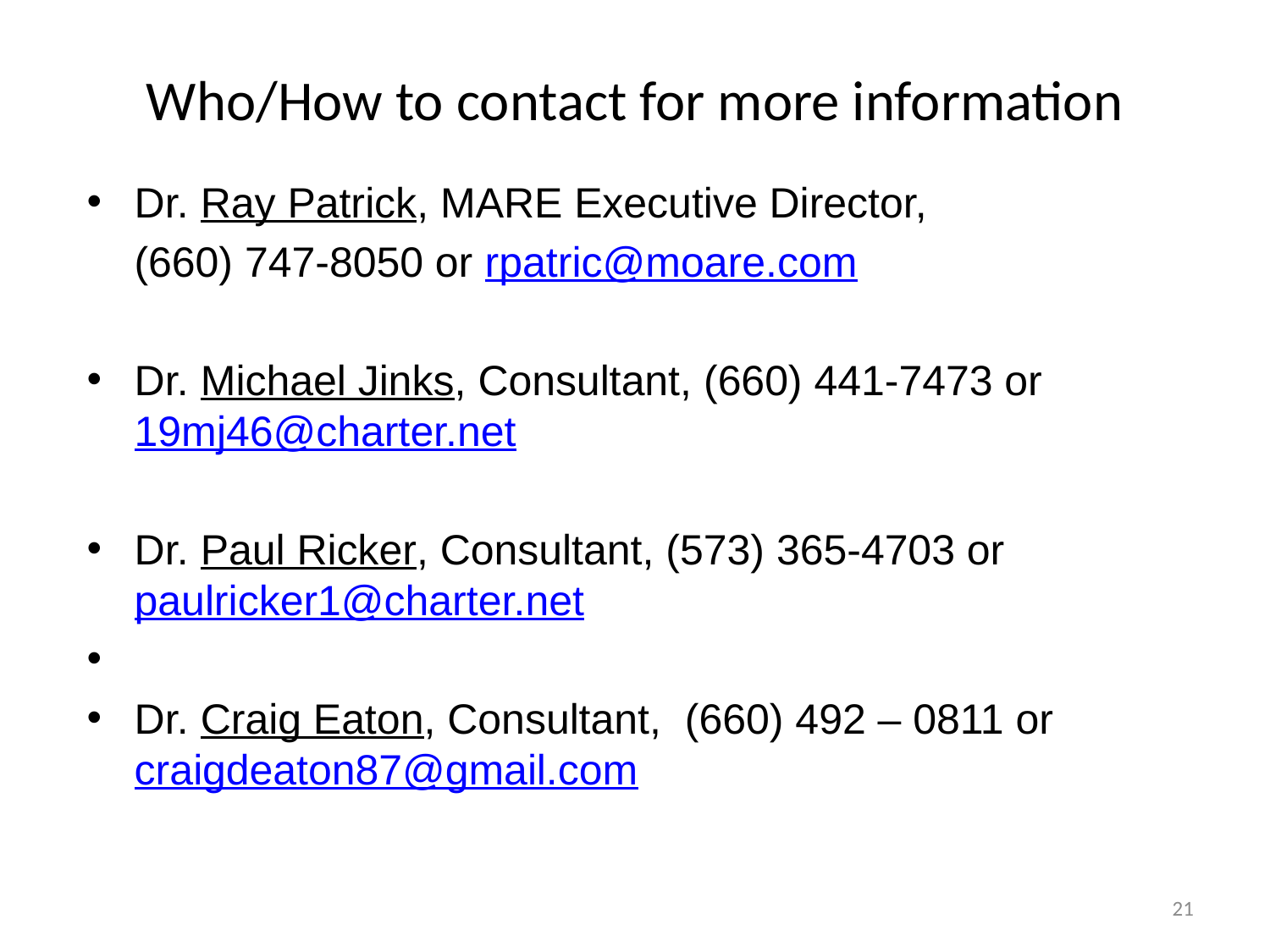

# Who/How to contact for more information
Dr. Ray Patrick, MARE Executive Director,
    (660) 747-8050 or rpatric@moare.com

Dr. Michael Jinks, Consultant, (660) 441-7473 or 19mj46@charter.net

Dr. Paul Ricker, Consultant, (573) 365-4703 or paulricker1@charter.net

Dr. Craig Eaton, Consultant,  (660) 492 – 0811 or craigdeaton87@gmail.com

21